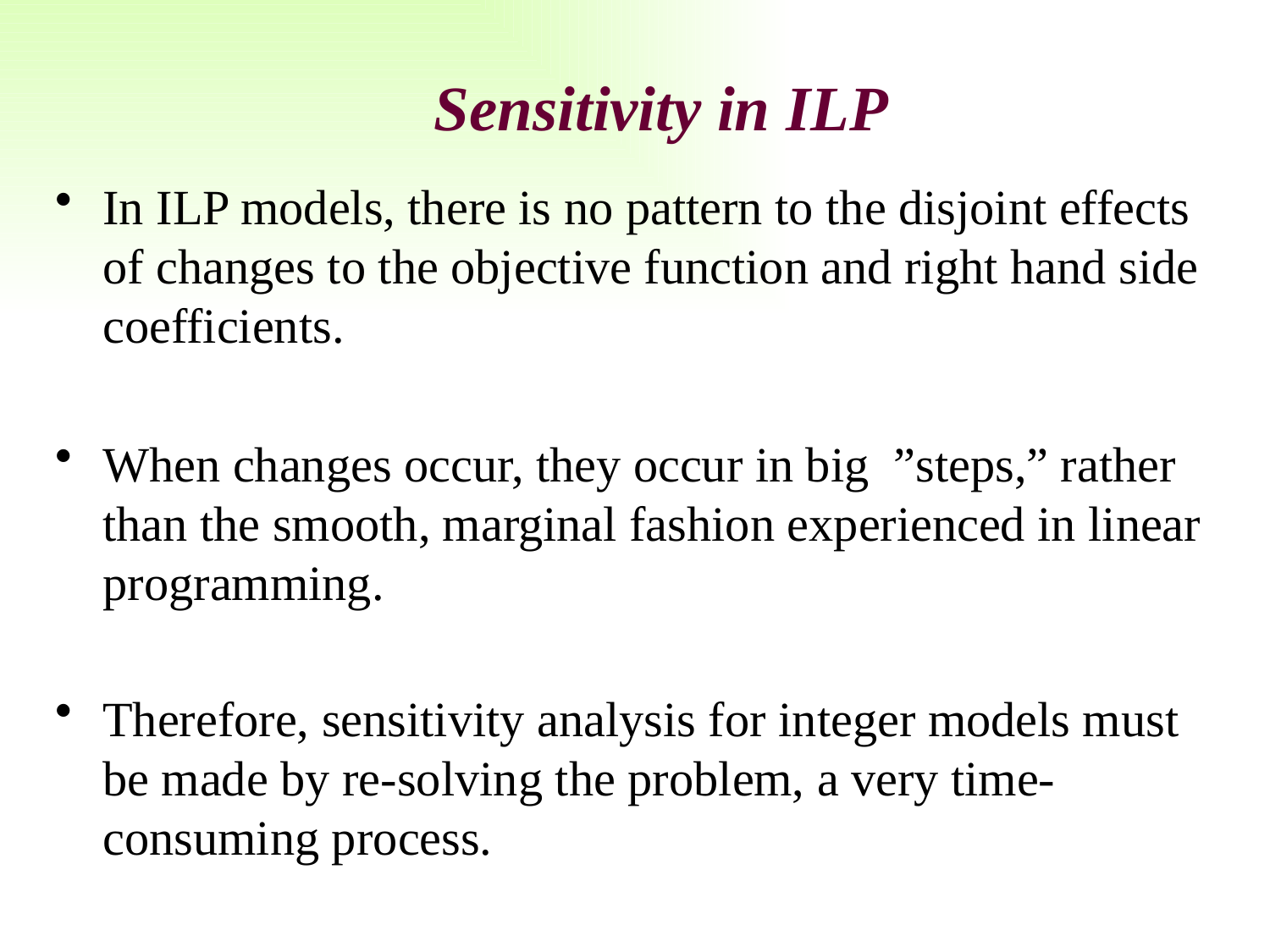

Sensitivity in ILP
In ILP models, there is no pattern to the disjoint effects of changes to the objective function and right hand side coefficients.

When changes occur, they occur in big  ”steps,” rather than the smooth, marginal fashion experienced in linear programming.

Therefore, sensitivity analysis for integer models must be made by re-solving the problem, a very time-consuming process.